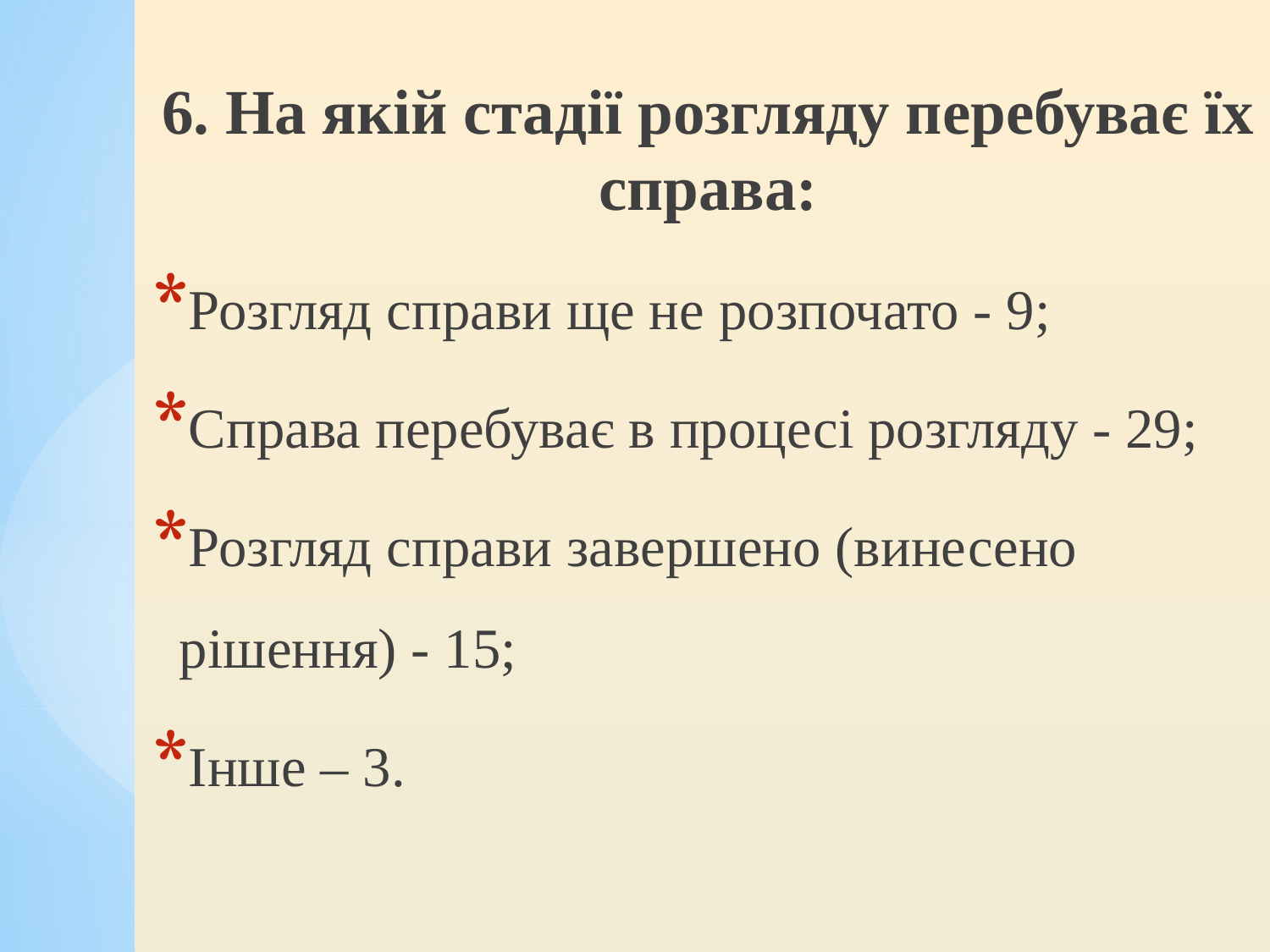

6. На якій стадії розгляду перебуває їх справа:
Розгляд справи ще не розпочато - 9;
Справа перебуває в процесі розгляду - 29;
Розгляд справи завершено (винесено рішення) - 15;
Інше – 3.